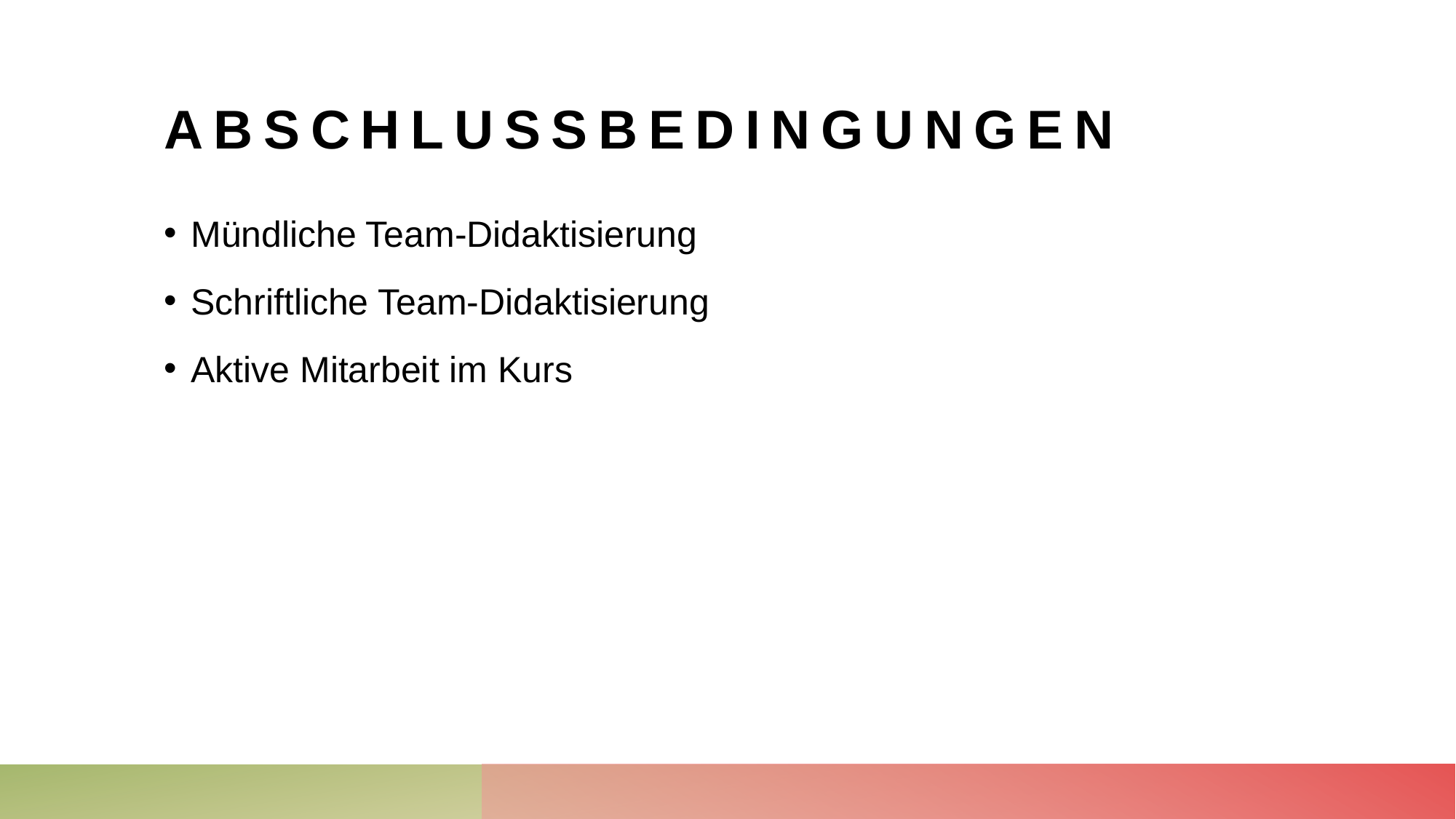

# abschlussbedingungen
Mündliche Team-Didaktisierung
Schriftliche Team-Didaktisierung
Aktive Mitarbeit im Kurs